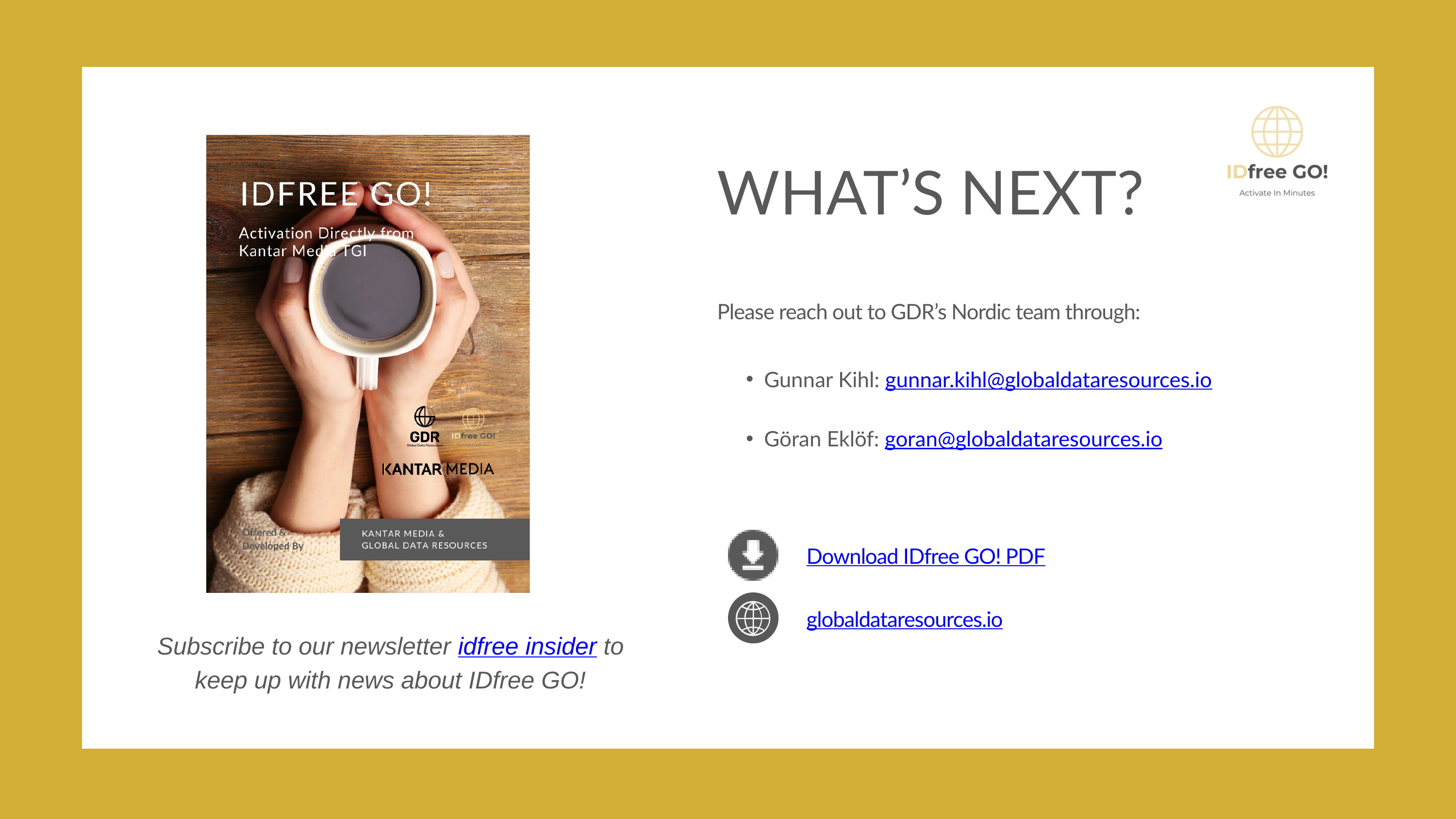

WHAT’S NEXT?
Please reach out to GDR’s Nordic team through:
Gunnar Kihl: gunnar.kihl@globaldataresources.io

Göran Eklöf: goran@globaldataresources.io

Download IDfree GO! PDF

globaldataresources.io
Subscribe to our newsletter idfree insider to keep up with news about IDfree GO!